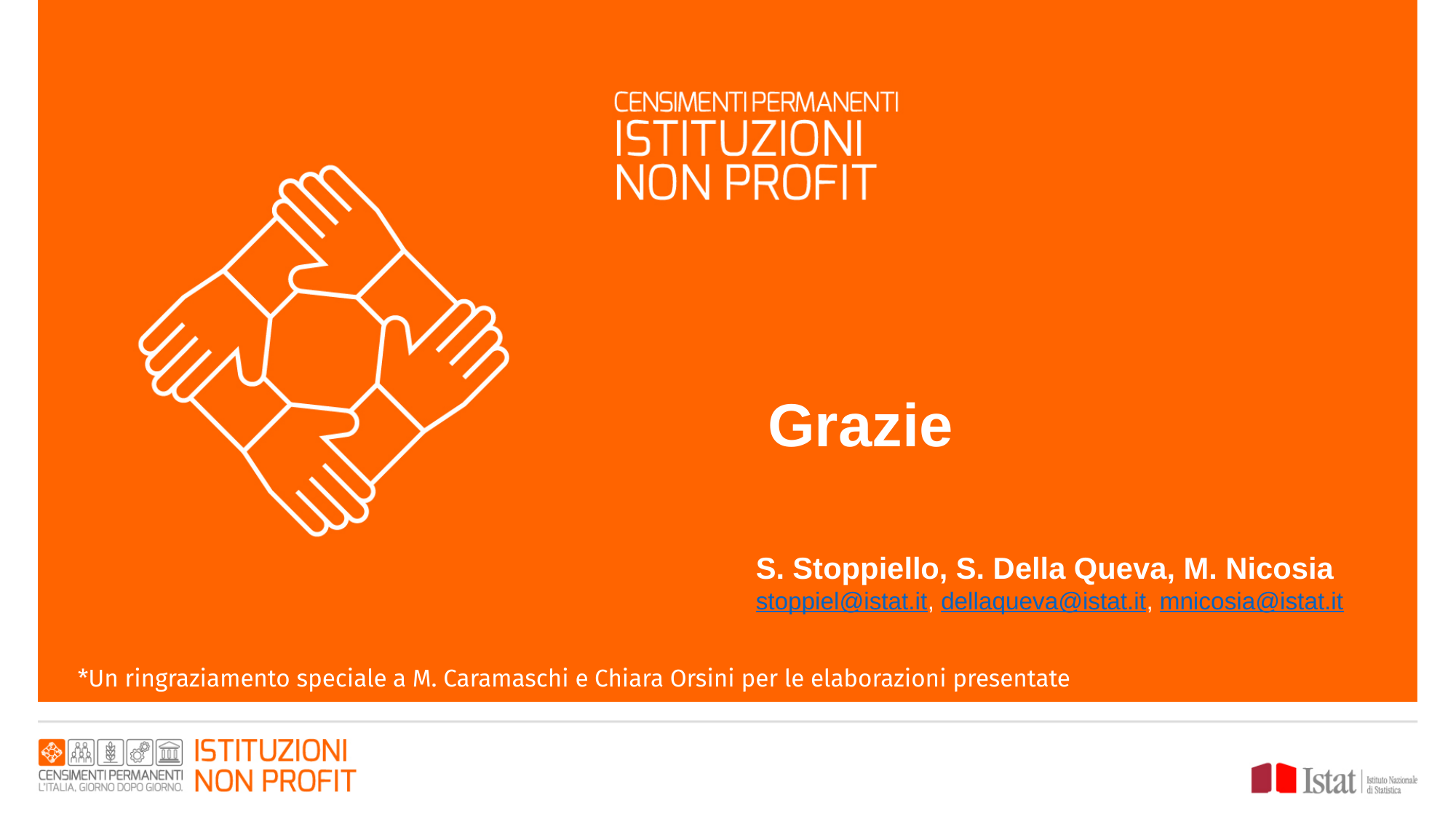

Grazie
S. Stoppiello, S. Della Queva, M. Nicosia
stoppiel@istat.it, dellaqueva@istat.it, mnicosia@istat.it
*Un ringraziamento speciale a M. Caramaschi e Chiara Orsini per le elaborazioni presentate